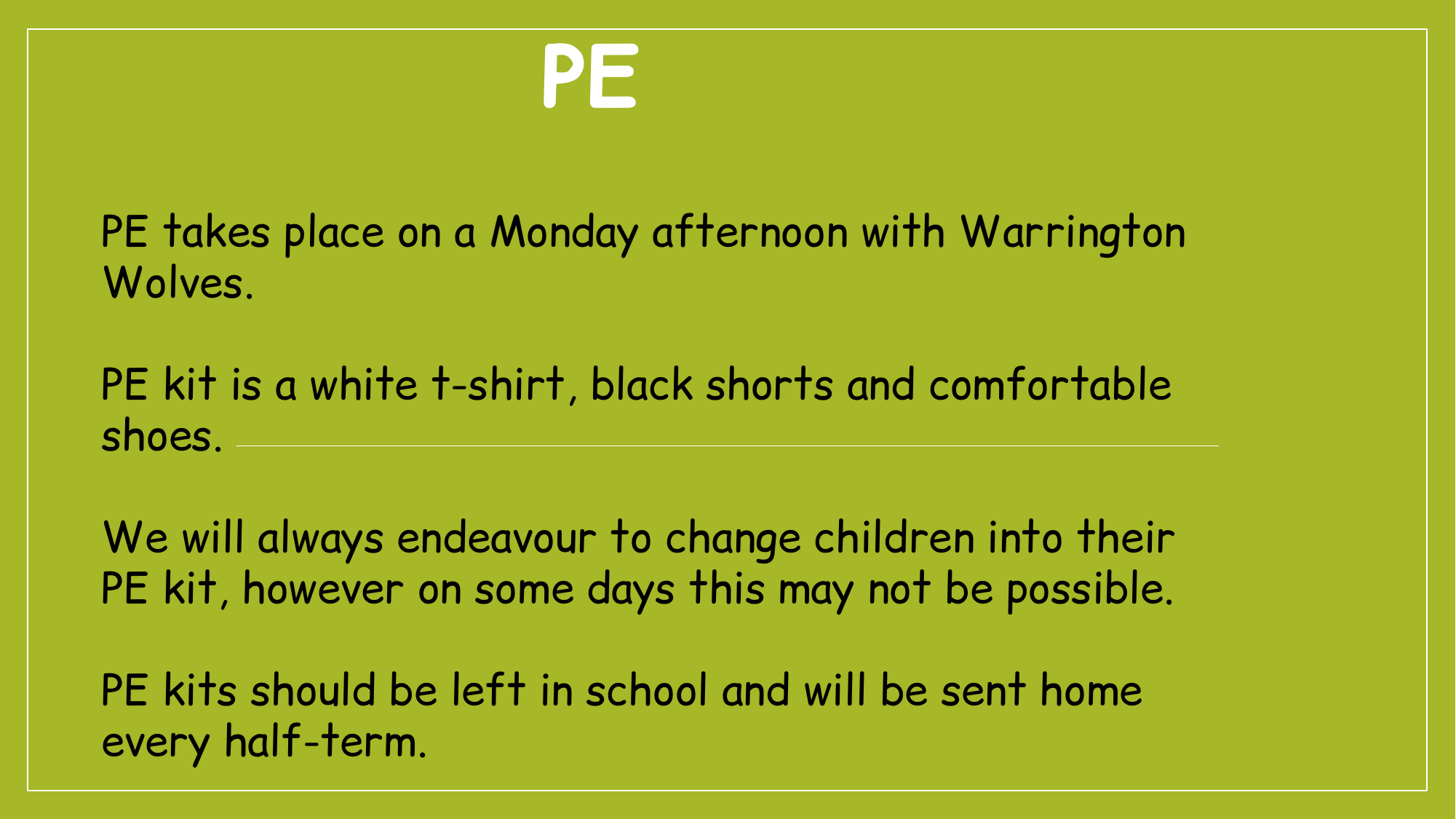

# PE
PE takes place on a Monday afternoon with Warrington Wolves.

PE kit is a white t-shirt, black shorts and comfortable shoes.

We will always endeavour to change children into their PE kit, however on some days this may not be possible.

PE kits should be left in school and will be sent home every half-term.